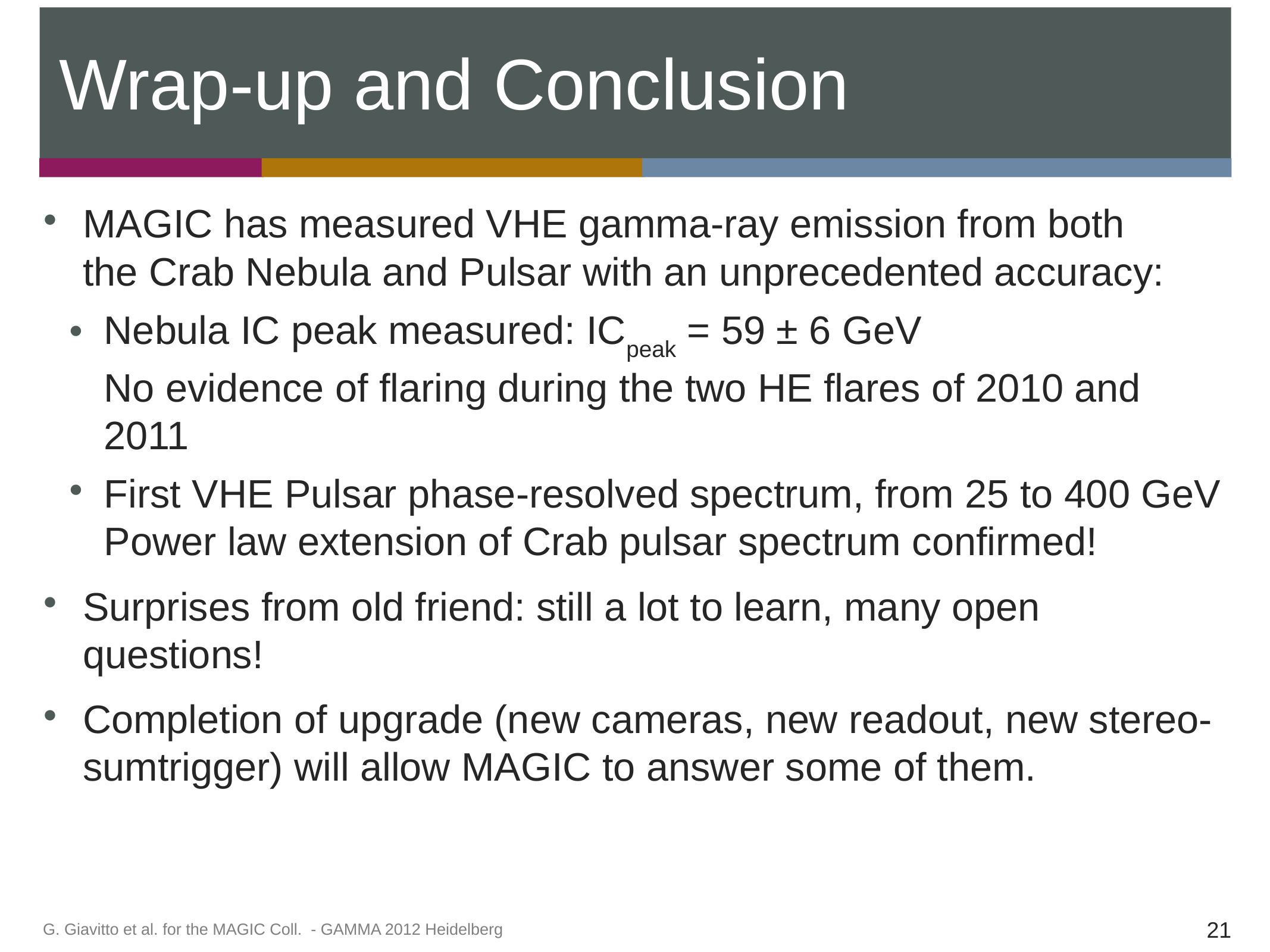

# Wrap-up and Conclusion
MAGIC has measured VHE gamma-ray emission from both
the Crab Nebula and Pulsar with an unprecedented accuracy:
Nebula IC peak measured: ICpeak = 59 ± 6 GeV
No evidence of flaring during the two HE flares of 2010 and 2011
First VHE Pulsar phase-resolved spectrum, from 25 to 400 GeV
Power law extension of Crab pulsar spectrum confirmed!
Surprises from old friend: still a lot to learn, many open questions!
Completion of upgrade (new cameras, new readout, new stereo-sumtrigger) will allow MAGIC to answer some of them.
21